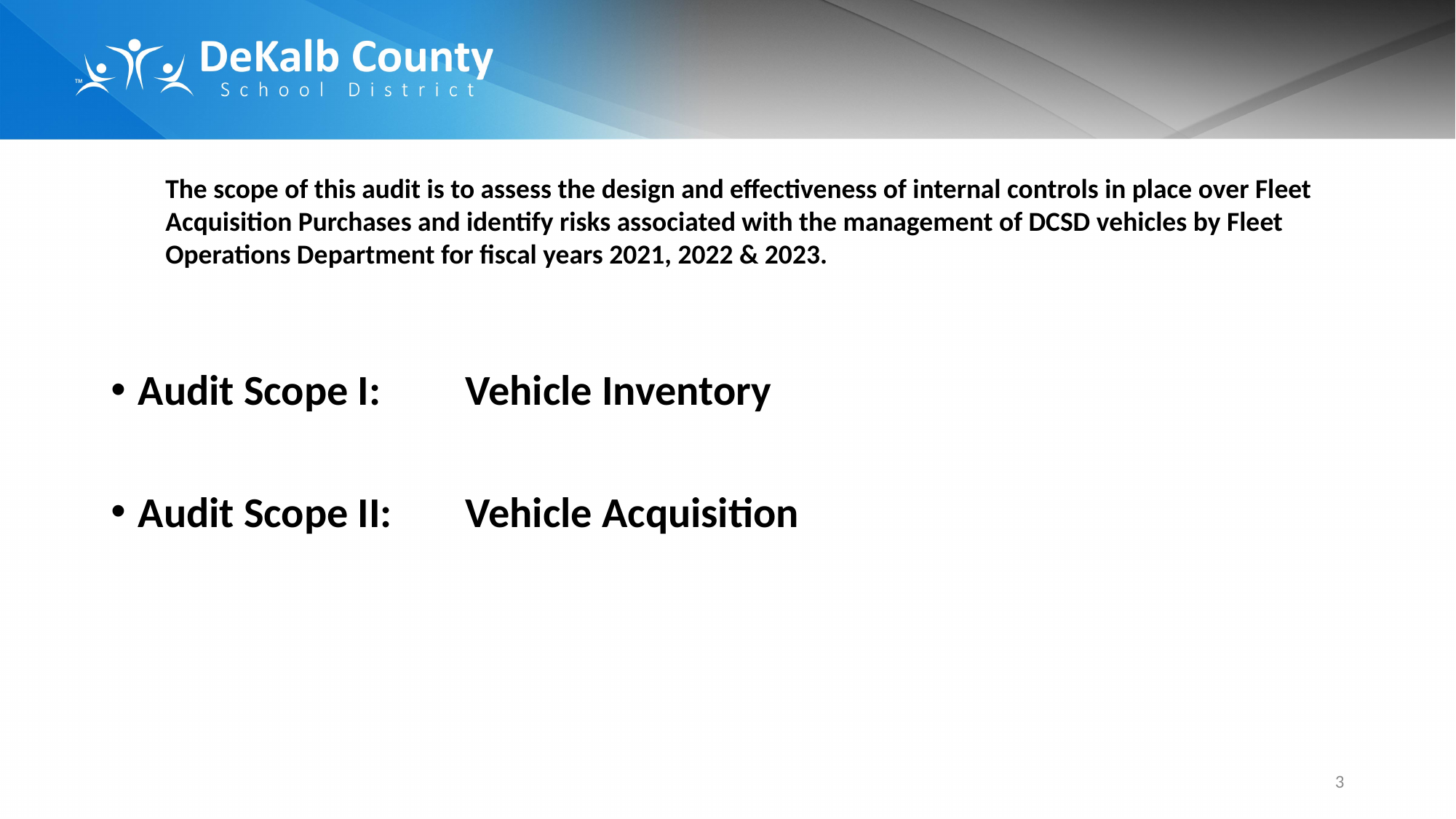

# The scope of this audit is to assess the design and effectiveness of internal controls in place over Fleet Acquisition Purchases and identify risks associated with the management of DCSD vehicles by Fleet Operations Department for fiscal years 2021, 2022 & 2023.
Audit Scope I:	Vehicle Inventory

Audit Scope II:	Vehicle Acquisition

3